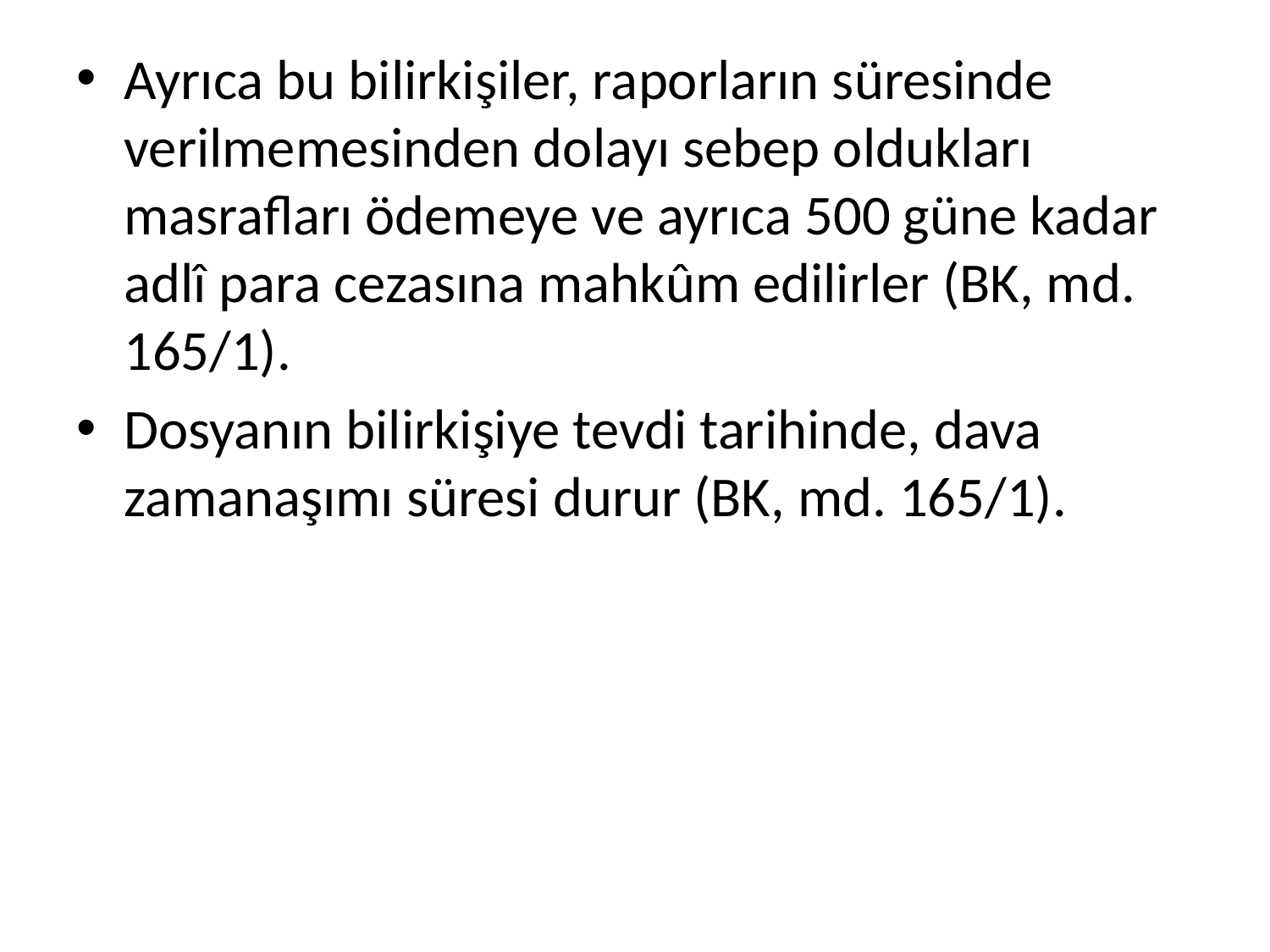

Ayrıca bu bilirkişiler, raporların süresinde verilmemesinden dolayı sebep oldukları masrafları ödemeye ve ayrıca 500 güne kadar adlî para cezasına mahkûm edilirler (BK, md. 165/1).
Dosyanın bilirkişiye tevdi tarihinde, dava zamanaşımı süresi durur (BK, md. 165/1).